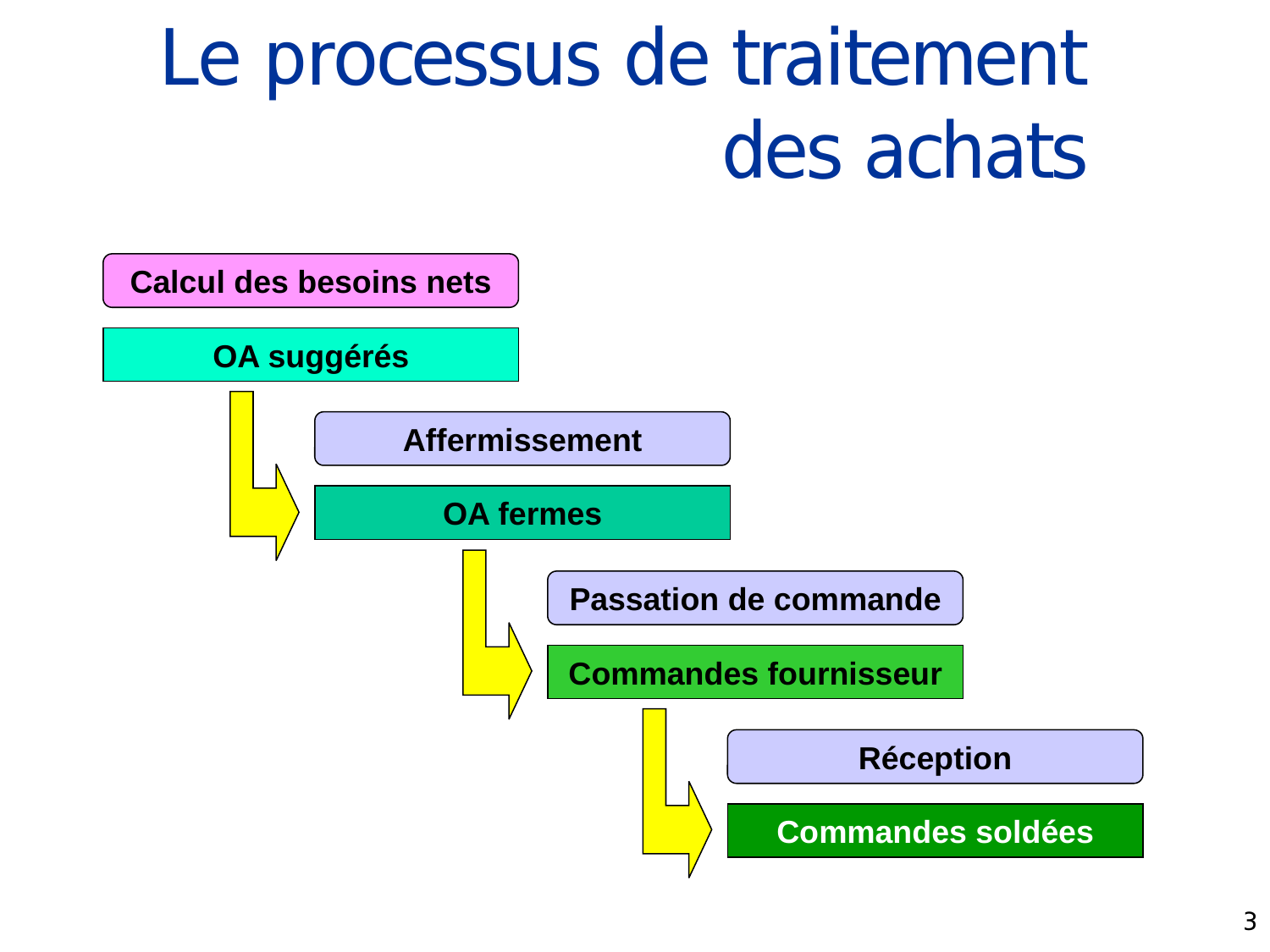

# Le processus de traitement des achats
Calcul des besoins nets
OA suggérés
Affermissement

OA fermes
Passation de commande

Commandes fournisseur
Réception

Commandes soldées
3